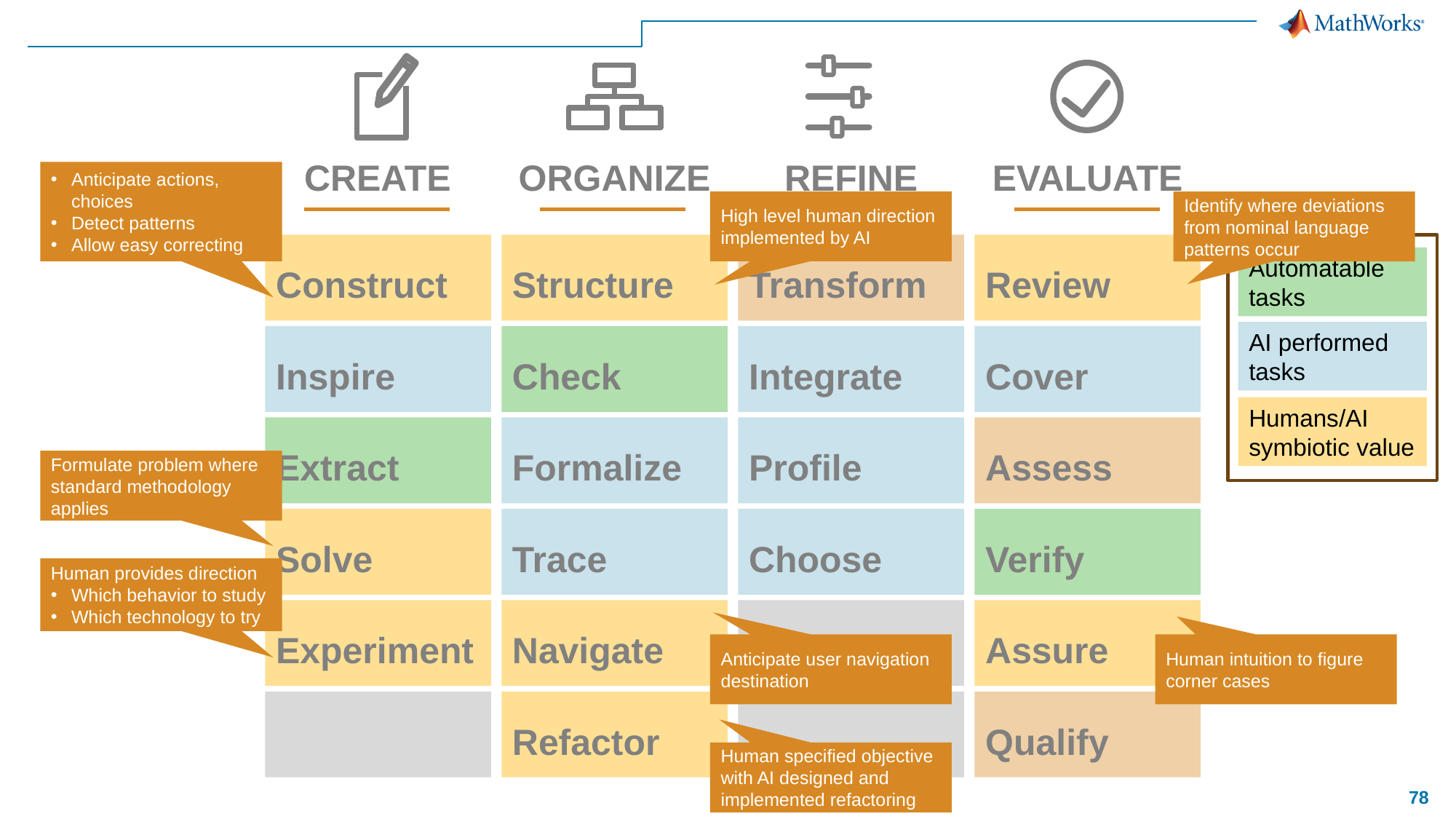

CREATE
ORGANIZE
REFINE
EVALUATE
Anticipate actions, choices
Detect patterns
Allow easy correcting
High level human direction implemented by AI
Identify where deviations from nominal language patterns occur
Construct
Structure
Transform
Review

Automatable tasks
AI performed tasks
Inspire
Check
Integrate
Cover
Humans/AI symbiotic value
Extract
Formalize
Profile
Assess
Formulate problem where standard methodology applies
Solve
Trace
Choose
Verify
Human provides direction
Which behavior to study
Which technology to try
Experiment
Navigate

Assure
Anticipate user navigation destination
Human intuition to figure corner cases

Refactor

Qualify
Human specified objective with AI designed and implemented refactoring